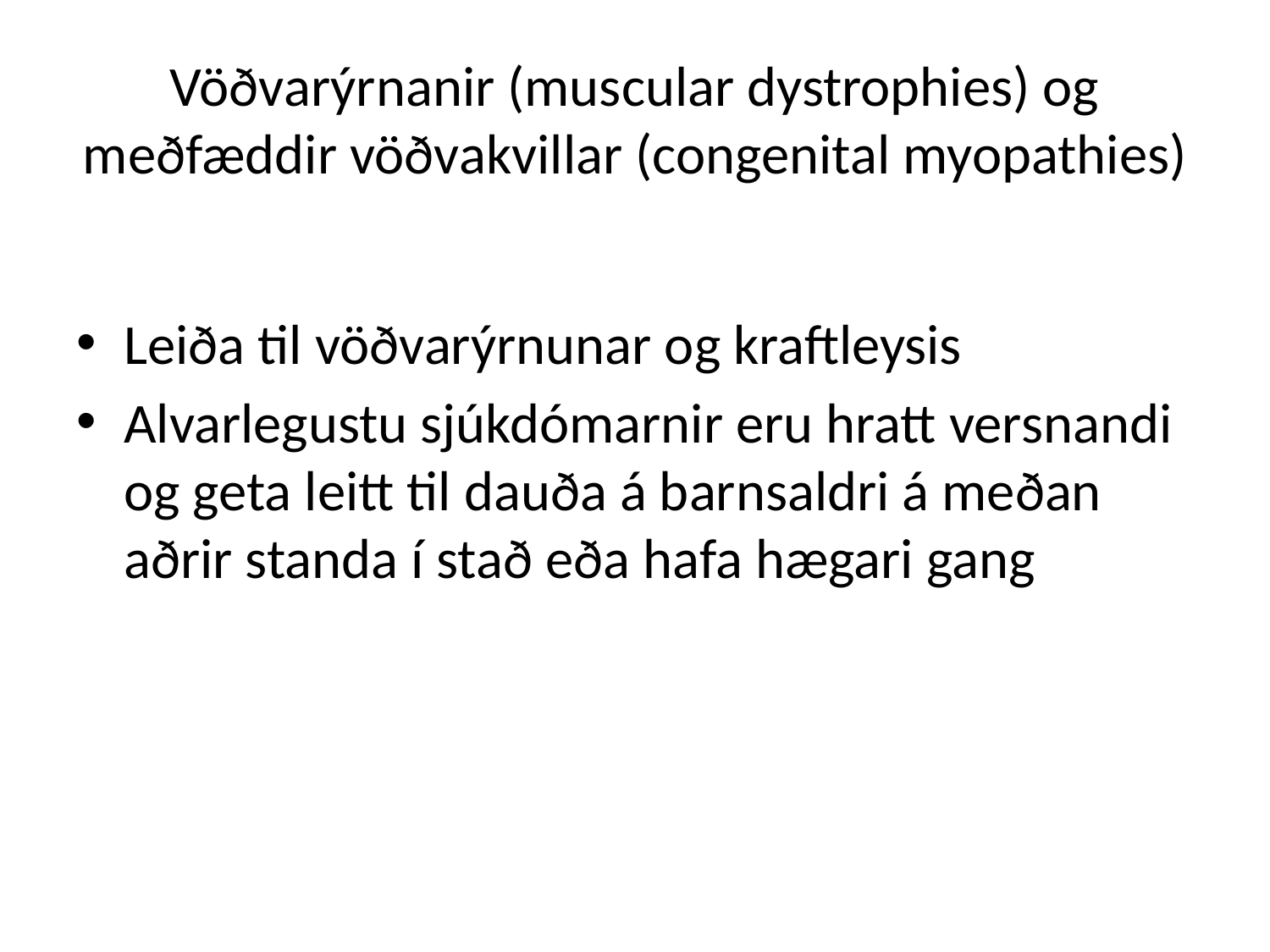

# Vöðvarýrnanir (muscular dystrophies) og meðfæddir vöðvakvillar (congenital myopathies)

Leiða til vöðvarýrnunar og kraftleysis
Alvarlegustu sjúkdómarnir eru hratt versnandi og geta leitt til dauða á barnsaldri á meðan aðrir standa í stað eða hafa hægari gang